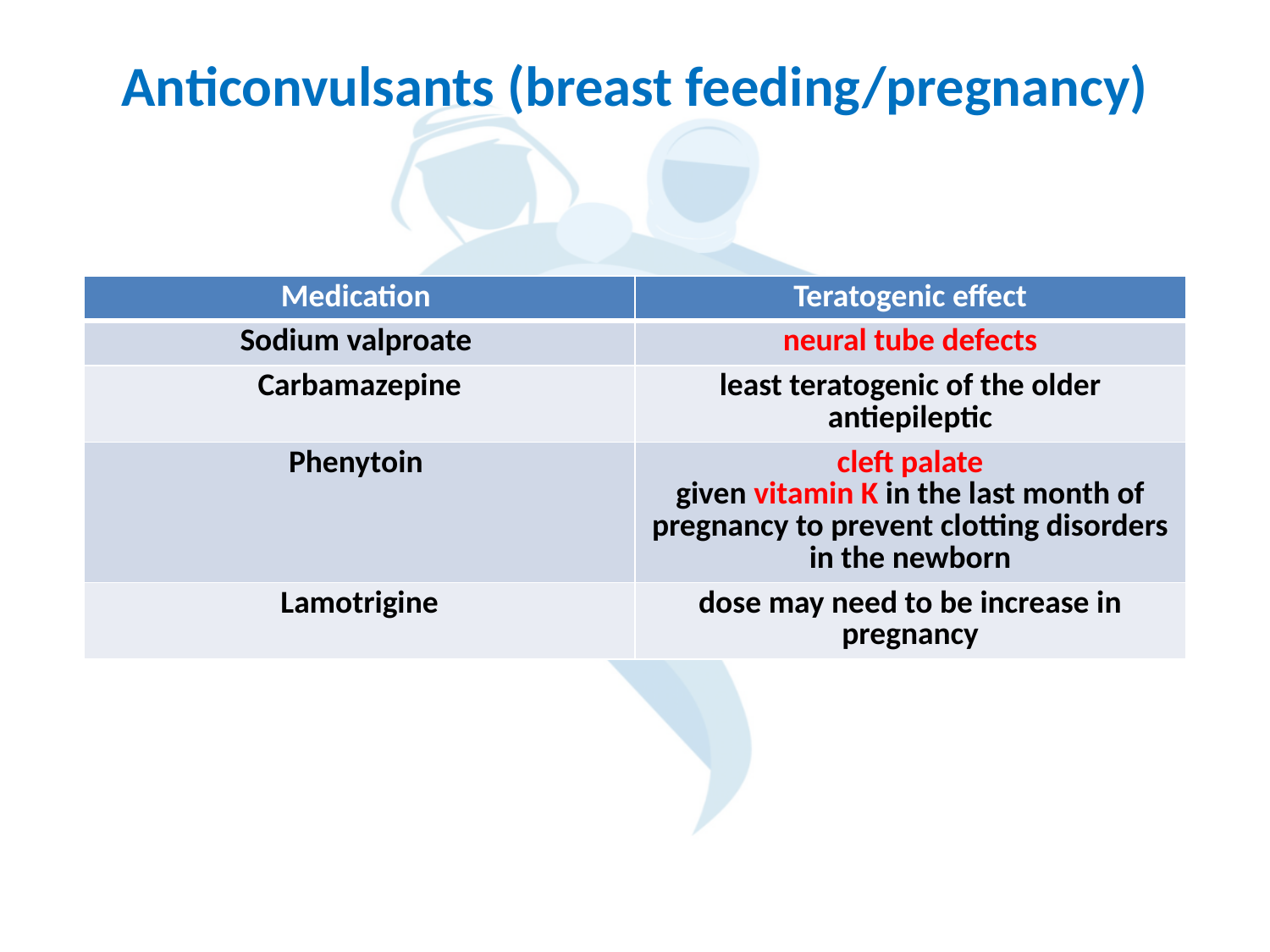

# Anticonvulsants (breast feeding/pregnancy)

| Medication | Teratogenic effect |
| --- | --- |
| Sodium valproate | neural tube defects |
| Carbamazepine | least teratogenic of the older antiepileptic |
| Phenytoin | cleft palate given vitamin K in the last month of pregnancy to prevent clotting disorders in the newborn |
| Lamotrigine | dose may need to be increase in pregnancy |